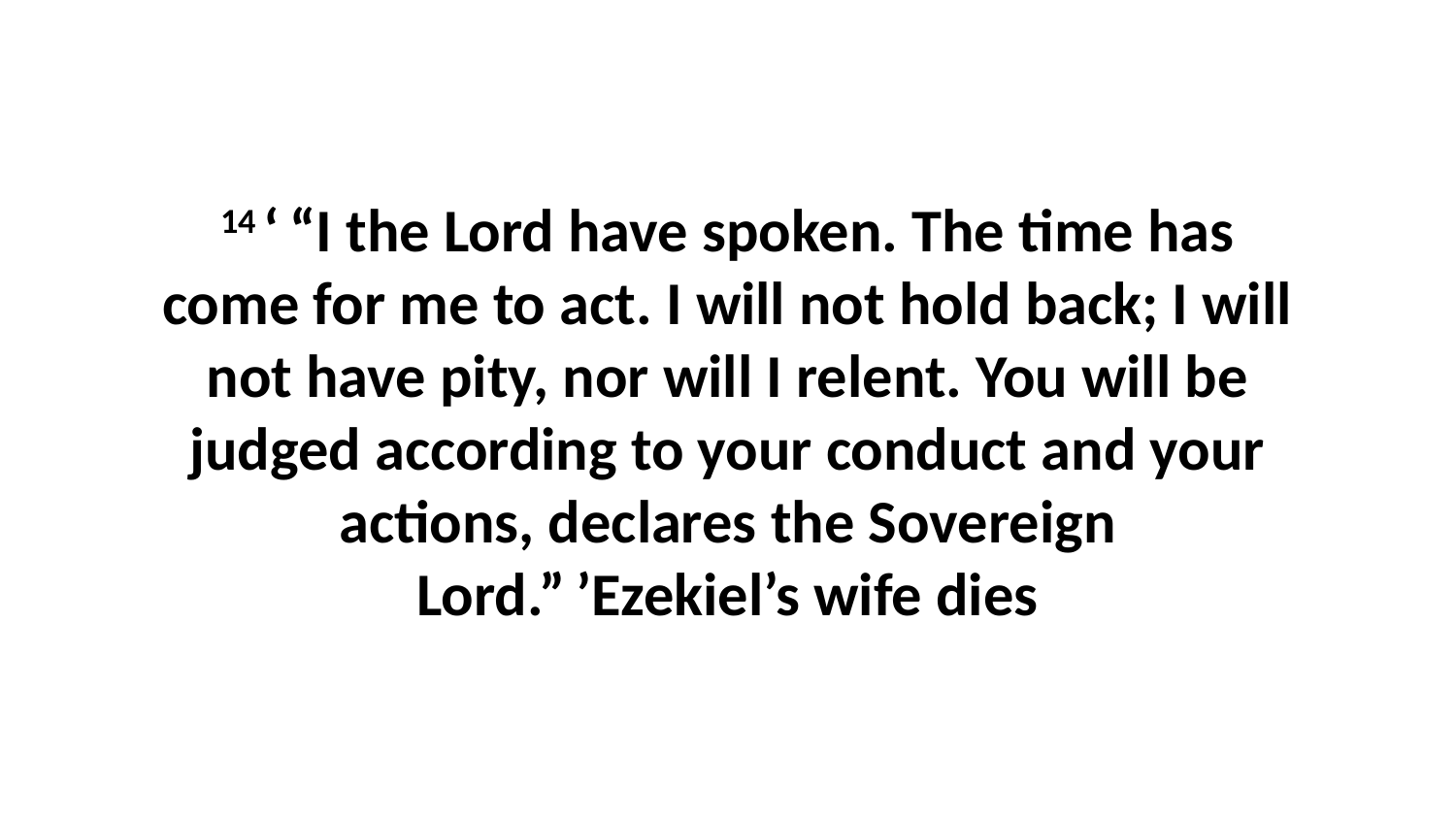

14 ‘ “I the Lord have spoken. The time has come for me to act. I will not hold back; I will not have pity, nor will I relent. You will be judged according to your conduct and your actions, declares the Sovereign Lord.” ’Ezekiel’s wife dies